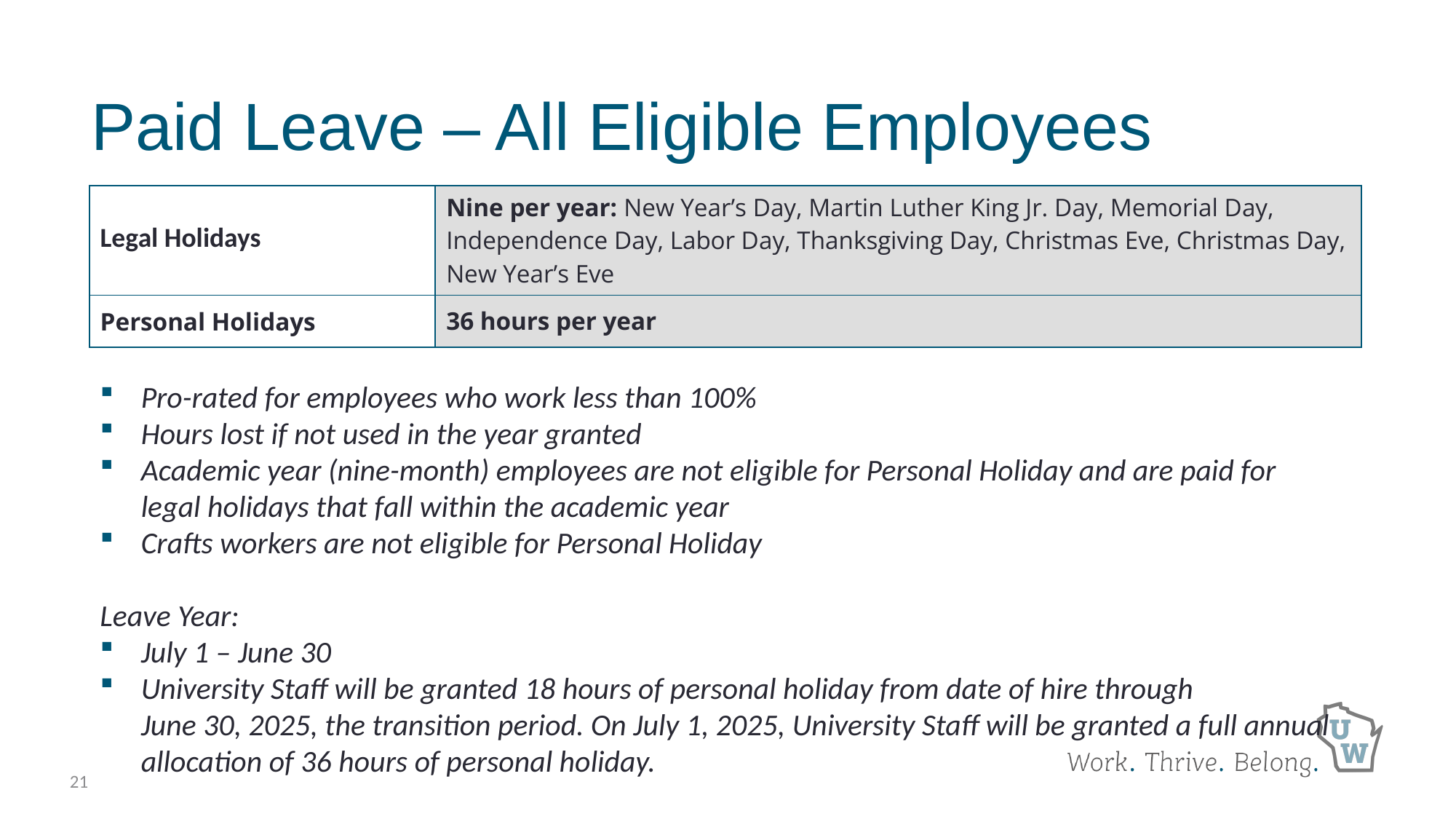

# Paid Leave – All Eligible Employees
| Legal Holidays | Nine per year: New Year’s Day, Martin Luther King Jr. Day, Memorial Day, Independence Day, Labor Day, Thanksgiving Day, Christmas Eve, Christmas Day, New Year’s Eve |
| --- | --- |
| Personal Holidays | 36 hours per year |
Pro-rated for employees who work less than 100%
Hours lost if not used in the year granted
Academic year (nine-month) employees are not eligible for Personal Holiday and are paid for
legal holidays that fall within the academic year
Crafts workers are not eligible for Personal Holiday

Leave Year:
July 1 – June 30
University Staff will be granted 18 hours of personal holiday from date of hire through
June 30, 2025, the transition period. On July 1, 2025, University Staff will be granted a full annual allocation of 36 hours of personal holiday.
21